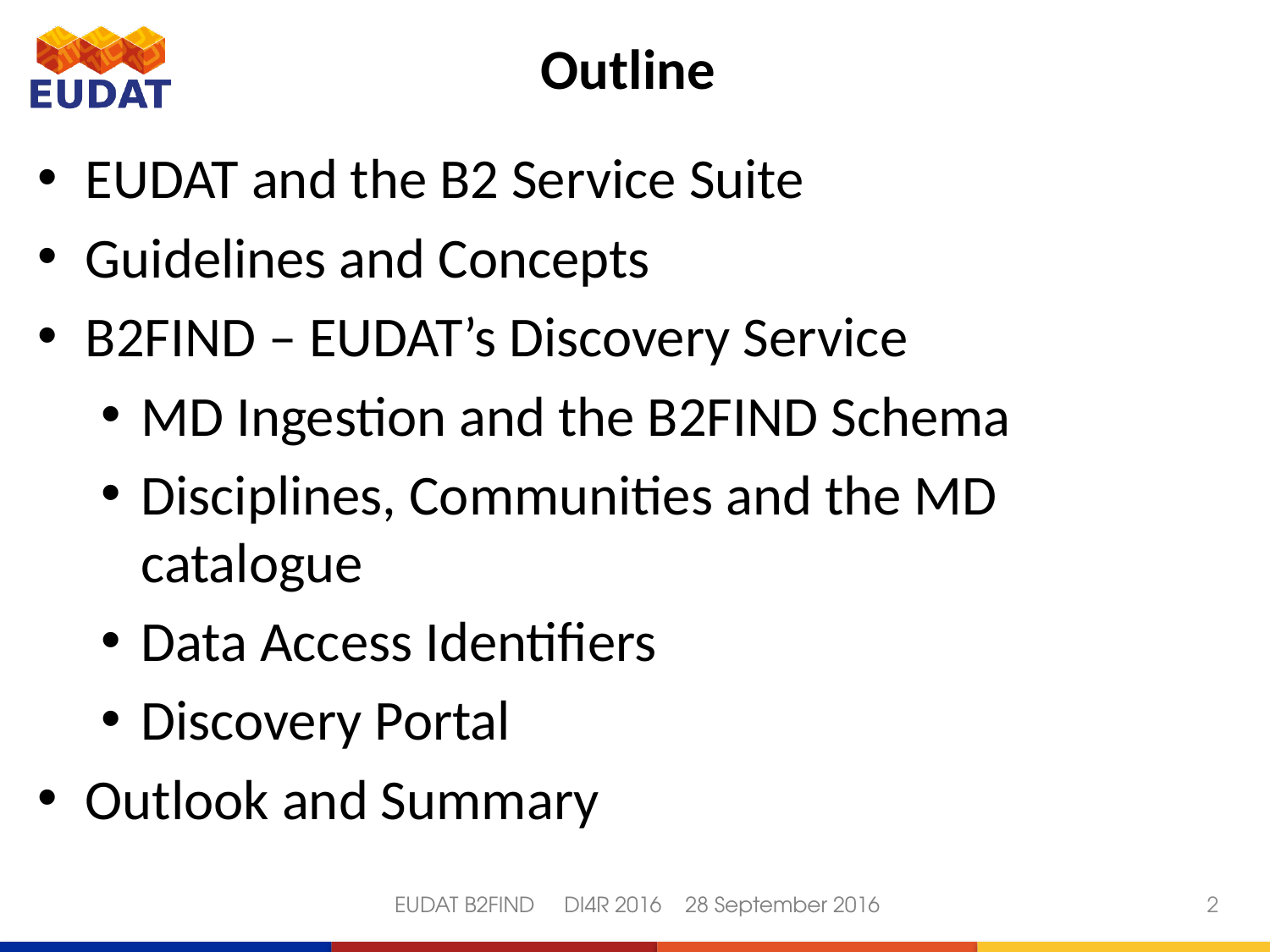

# Outline
EUDAT and the B2 Service Suite
Guidelines and Concepts
B2FIND – EUDAT’s Discovery Service
MD Ingestion and the B2FIND Schema
Disciplines, Communities and the MD catalogue
Data Access Identifiers
Discovery Portal
Outlook and Summary